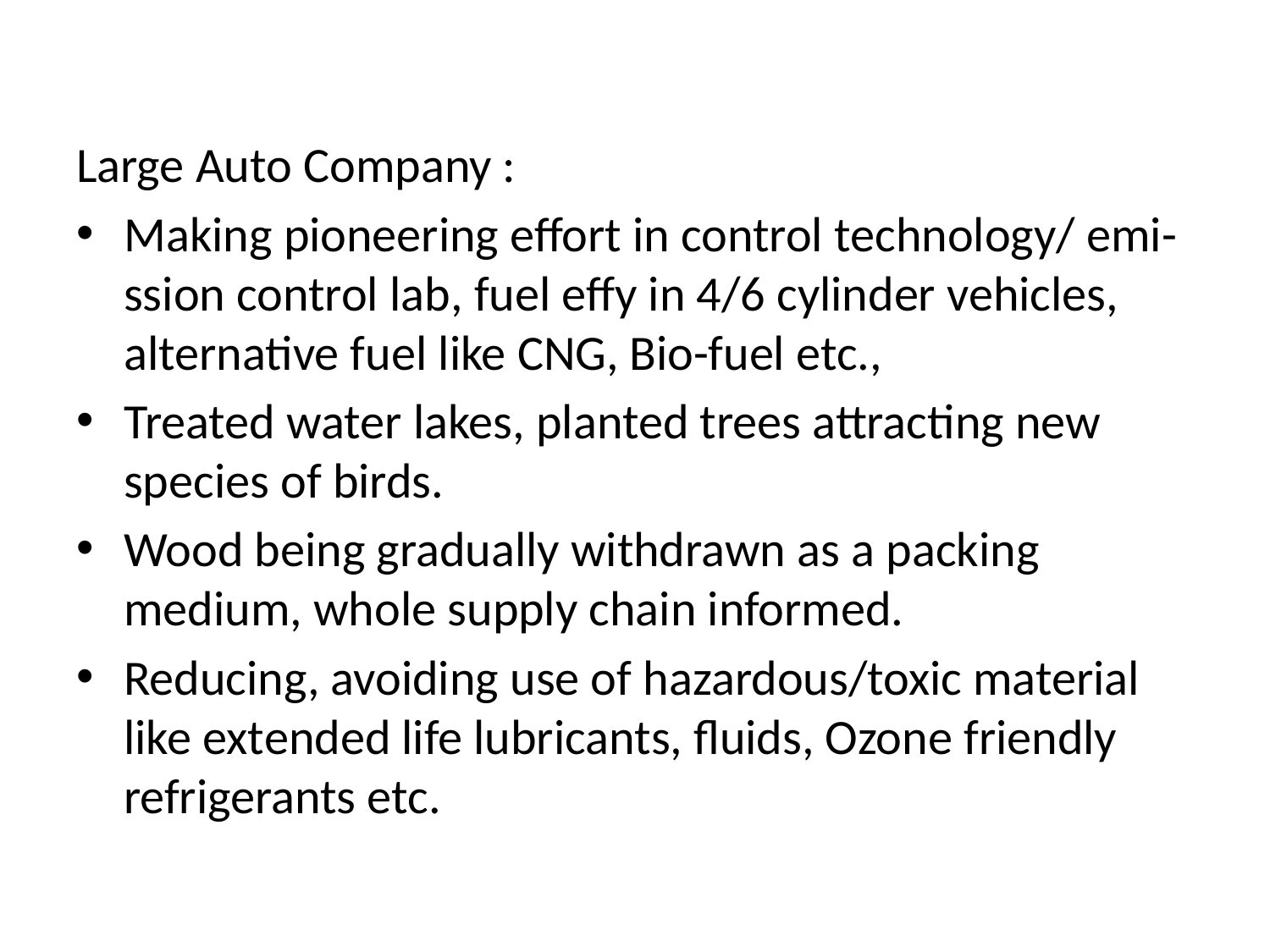

#
Large Auto Company :
Making pioneering effort in control technology/ emi- ssion control lab, fuel effy in 4/6 cylinder vehicles, alternative fuel like CNG, Bio-fuel etc.,
Treated water lakes, planted trees attracting new species of birds.
Wood being gradually withdrawn as a packing medium, whole supply chain informed.
Reducing, avoiding use of hazardous/toxic material like extended life lubricants, fluids, Ozone friendly refrigerants etc.